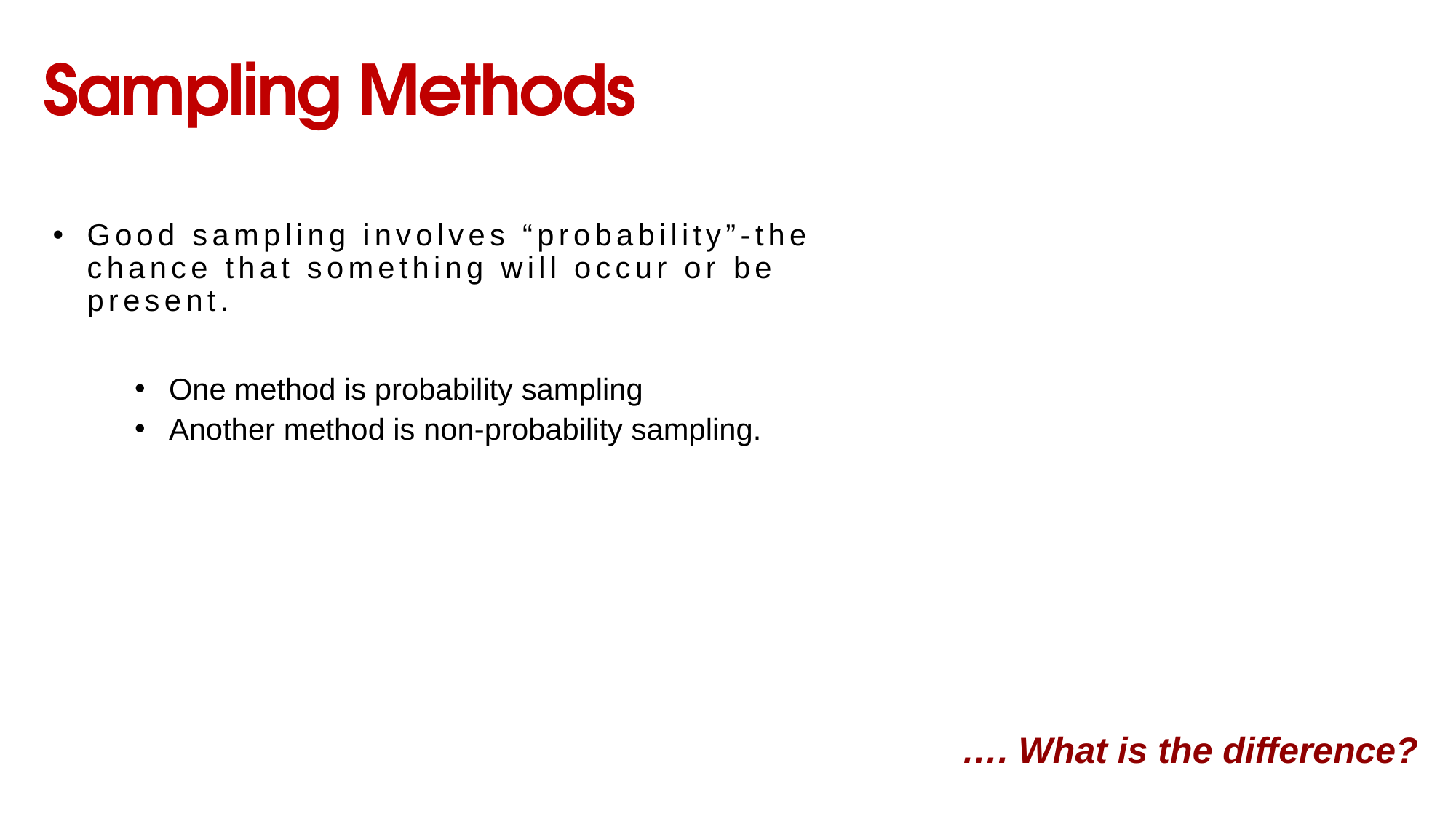

# Sampling Methods
Good sampling involves “probability”-the chance that something will occur or be present.

One method is probability sampling
Another method is non-probability sampling.
…. What is the difference?